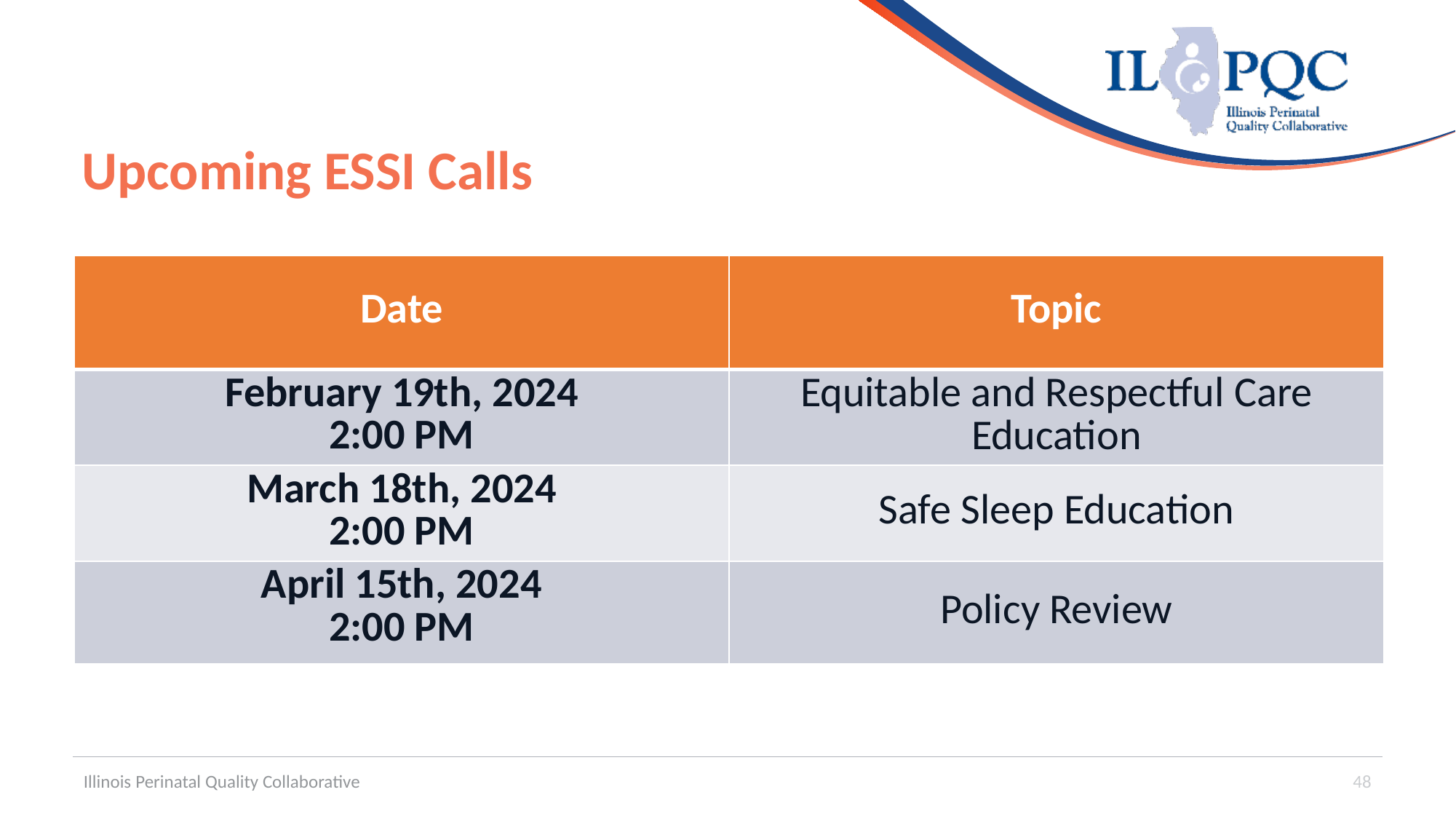

# Upcoming ESSI Calls
| Date | Topic |
| --- | --- |
| February 19th, 2024 2:00 PM | Equitable and Respectful Care Education |
| March 18th, 2024 2:00 PM | Safe Sleep Education |
| April 15th, 2024 2:00 PM | Policy Review |
Illinois Perinatal Quality Collaborative
48